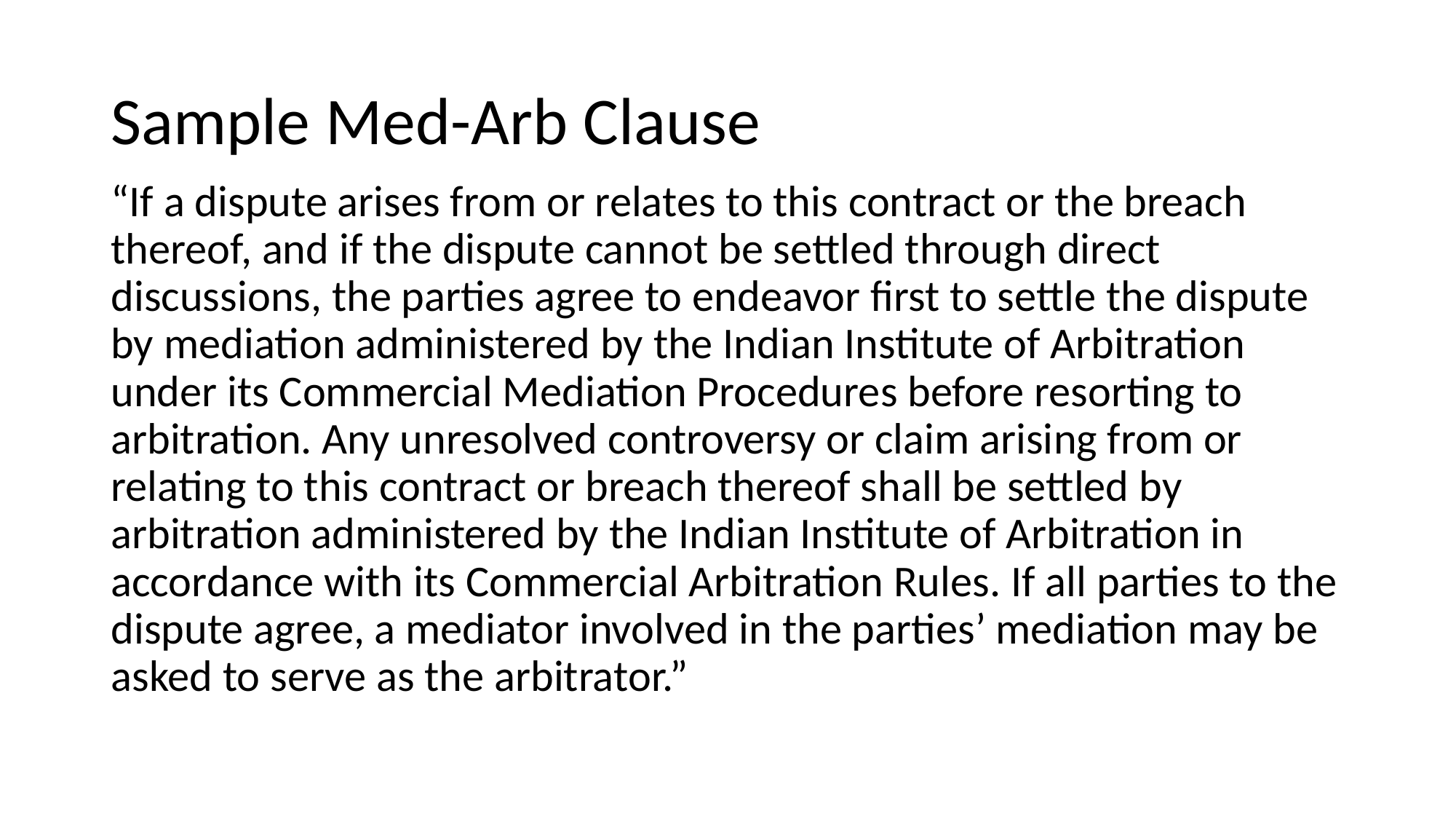

# Sample Med-Arb Clause
“If a dispute arises from or relates to this contract or the breach thereof, and if the dispute cannot be settled through direct discussions, the parties agree to endeavor first to settle the dispute by mediation administered by the Indian Institute of Arbitration under its Commercial Mediation Procedures before resorting to arbitration. Any unresolved controversy or claim arising from or relating to this contract or breach thereof shall be settled by arbitration administered by the Indian Institute of Arbitration in accordance with its Commercial Arbitration Rules. If all parties to the dispute agree, a mediator involved in the parties’ mediation may be asked to serve as the arbitrator.”